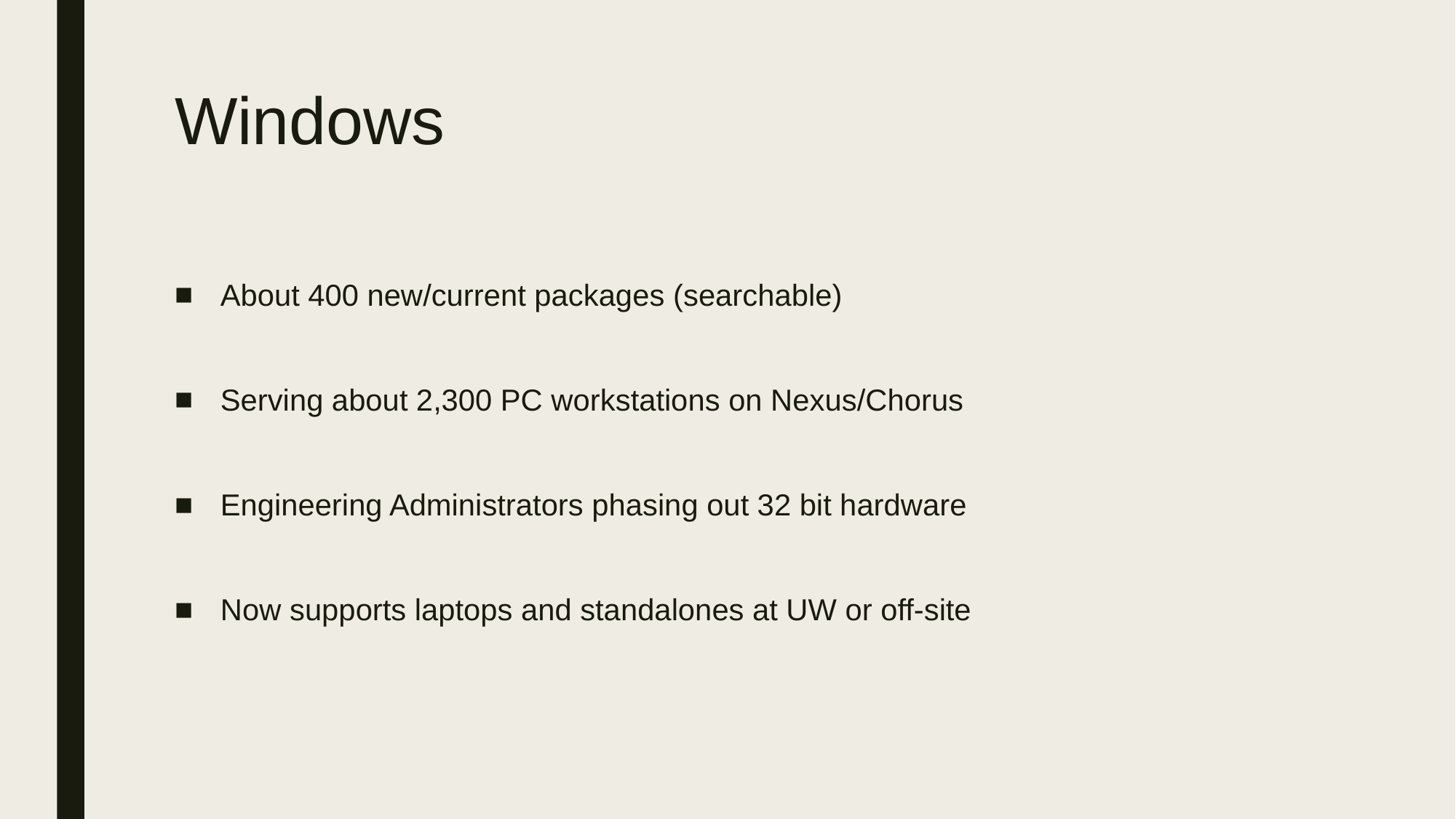

# Windows
About 400 new/current packages (searchable)

Serving about 2,300 PC workstations on Nexus/Chorus

Engineering Administrators phasing out 32 bit hardware

Now supports laptops and standalones at UW or off-site